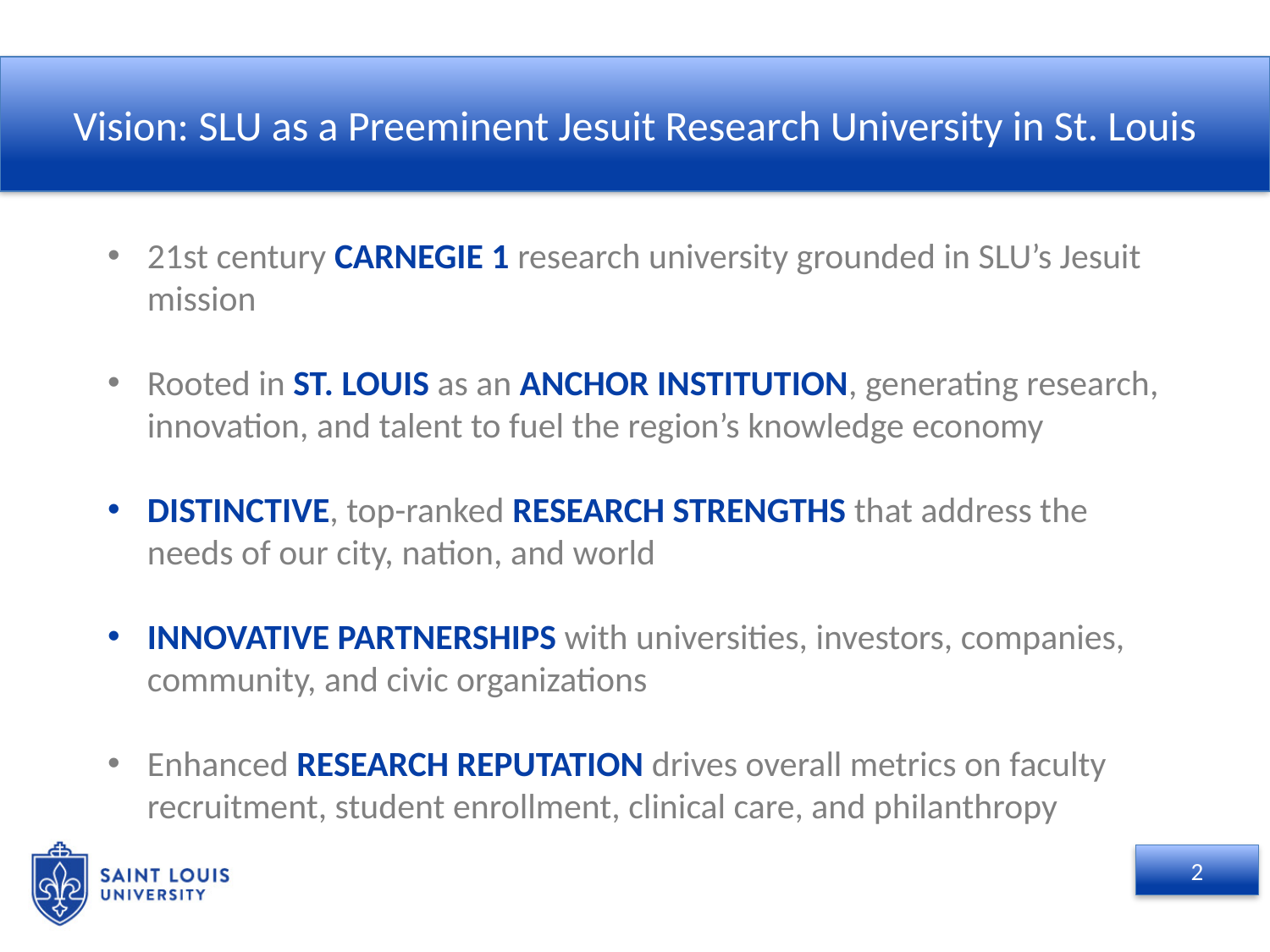

Vision: SLU as a Preeminent Jesuit Research University in St. Louis
21st century CARNEGIE 1 research university grounded in SLU’s Jesuit mission

Rooted in ST. LOUIS as an ANCHOR INSTITUTION, generating research, innovation, and talent to fuel the region’s knowledge economy

DISTINCTIVE, top-ranked RESEARCH STRENGTHS that address the needs of our city, nation, and world

INNOVATIVE PARTNERSHIPS with universities, investors, companies, community, and civic organizations

Enhanced RESEARCH REPUTATION drives overall metrics on faculty recruitment, student enrollment, clinical care, and philanthropy

2